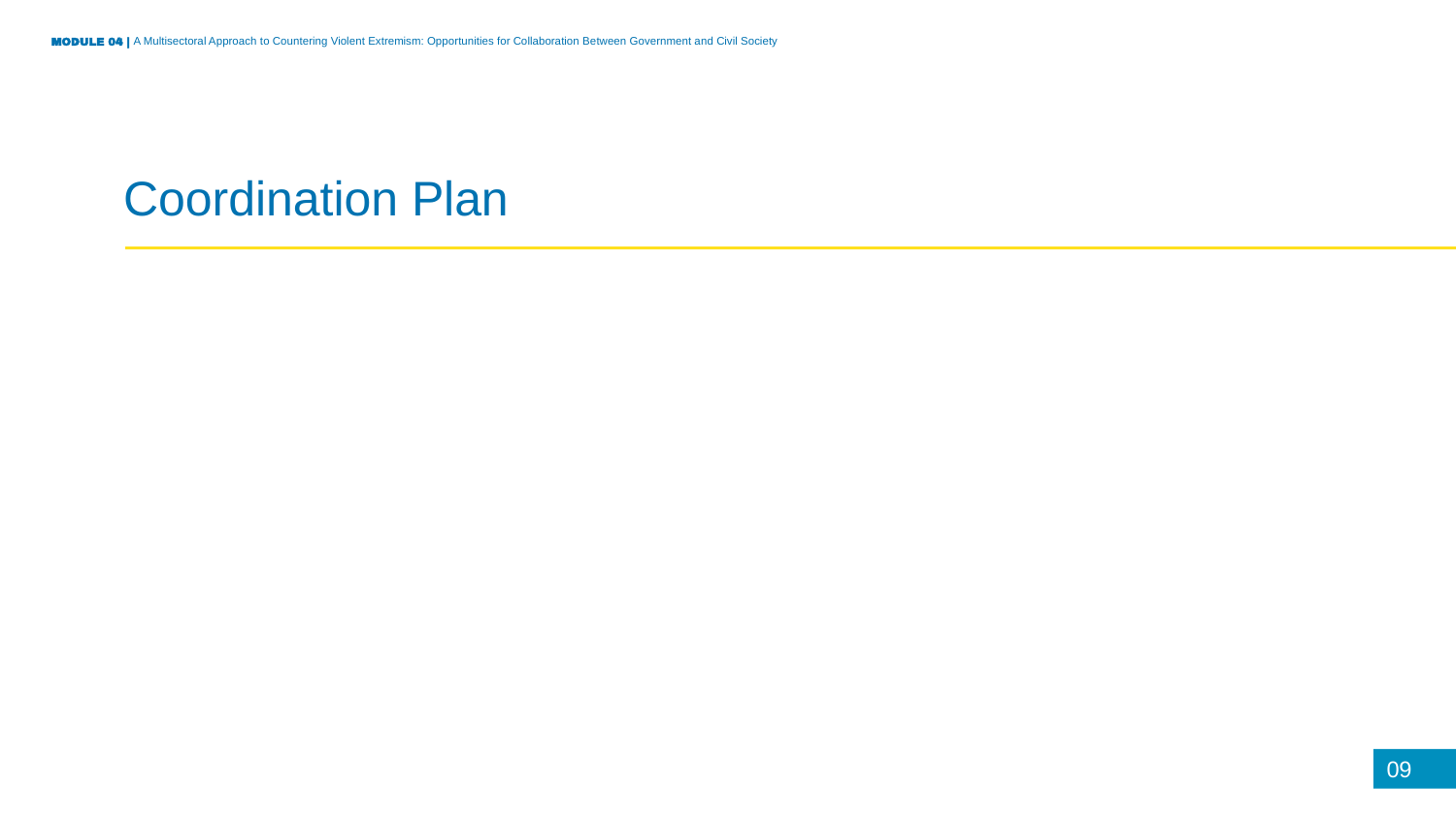

MODULE 04 | A Multisectoral Approach to Countering Violent Extremism: Opportunities for Collaboration Between Government and Civil Society
Coordination Plan

09